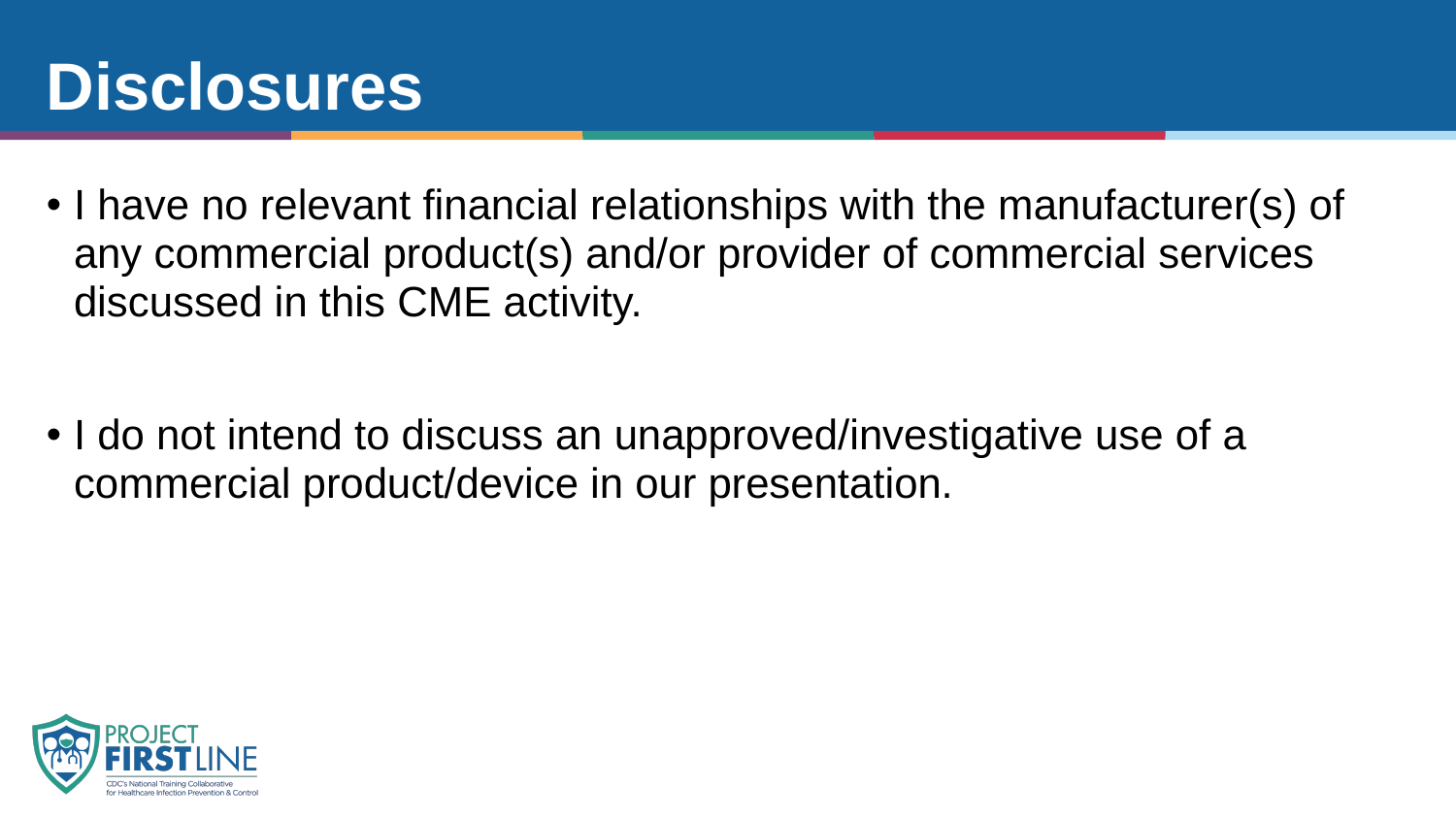

Disclosures
I have no relevant financial relationships with the manufacturer(s) of any commercial product(s) and/or provider of commercial services discussed in this CME activity.

I do not intend to discuss an unapproved/investigative use of a commercial product/device in our presentation.